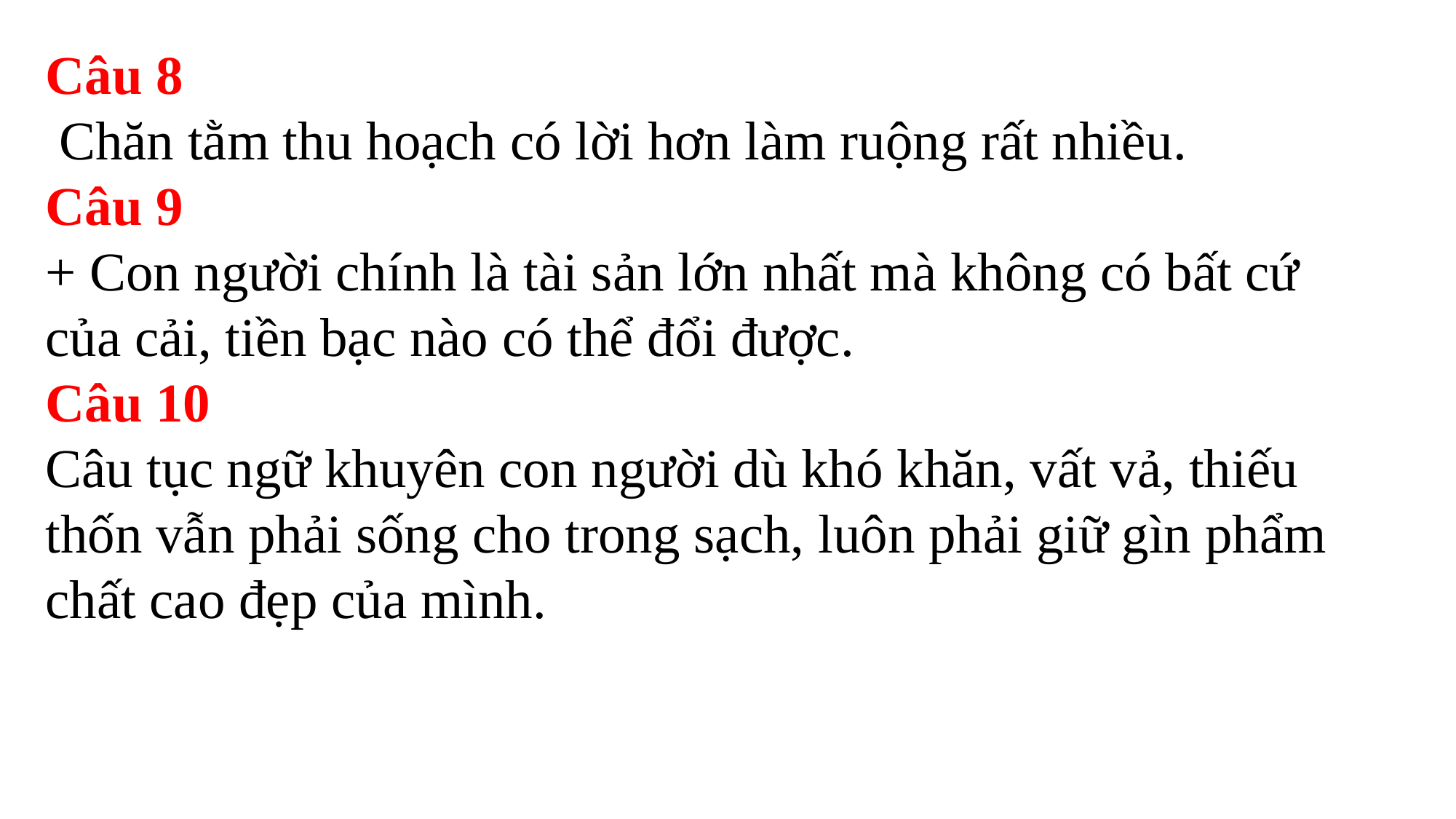

Câu 8
 Chăn tằm thu hoạch có lời hơn làm ruộng rất nhiều.
Câu 9
+ Con người chính là tài sản lớn nhất mà không có bất cứ của cải, tiền bạc nào có thể đổi được.
Câu 10
Câu tục ngữ khuyên con người dù khó khăn, vất vả, thiếu thốn vẫn phải sống cho trong sạch, luôn phải giữ gìn phẩm chất cao đẹp của mình.